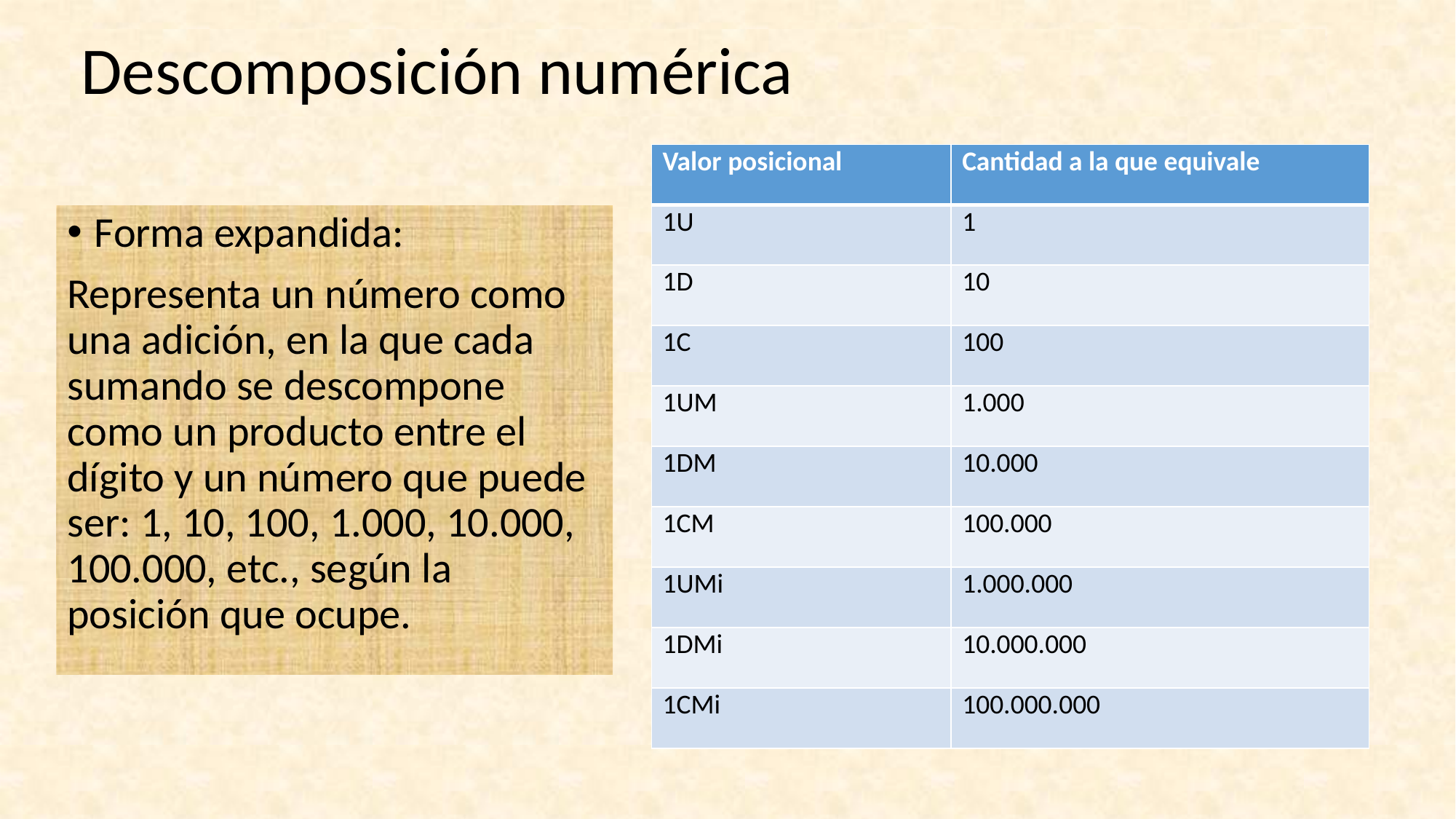

# Descomposición numérica
| Valor posicional | Cantidad a la que equivale |
| --- | --- |
| 1U | 1 |
| 1D | 10 |
| 1C | 100 |
| 1UM | 1.000 |
| 1DM | 10.000 |
| 1CM | 100.000 |
| 1UMi | 1.000.000 |
| 1DMi | 10.000.000 |
| 1CMi | 100.000.000 |
Forma expandida:
Representa un número como una adición, en la que cada sumando se descompone como un producto entre el dígito y un número que puede ser: 1, 10, 100, 1.000, 10.000, 100.000, etc., según la posición que ocupe.